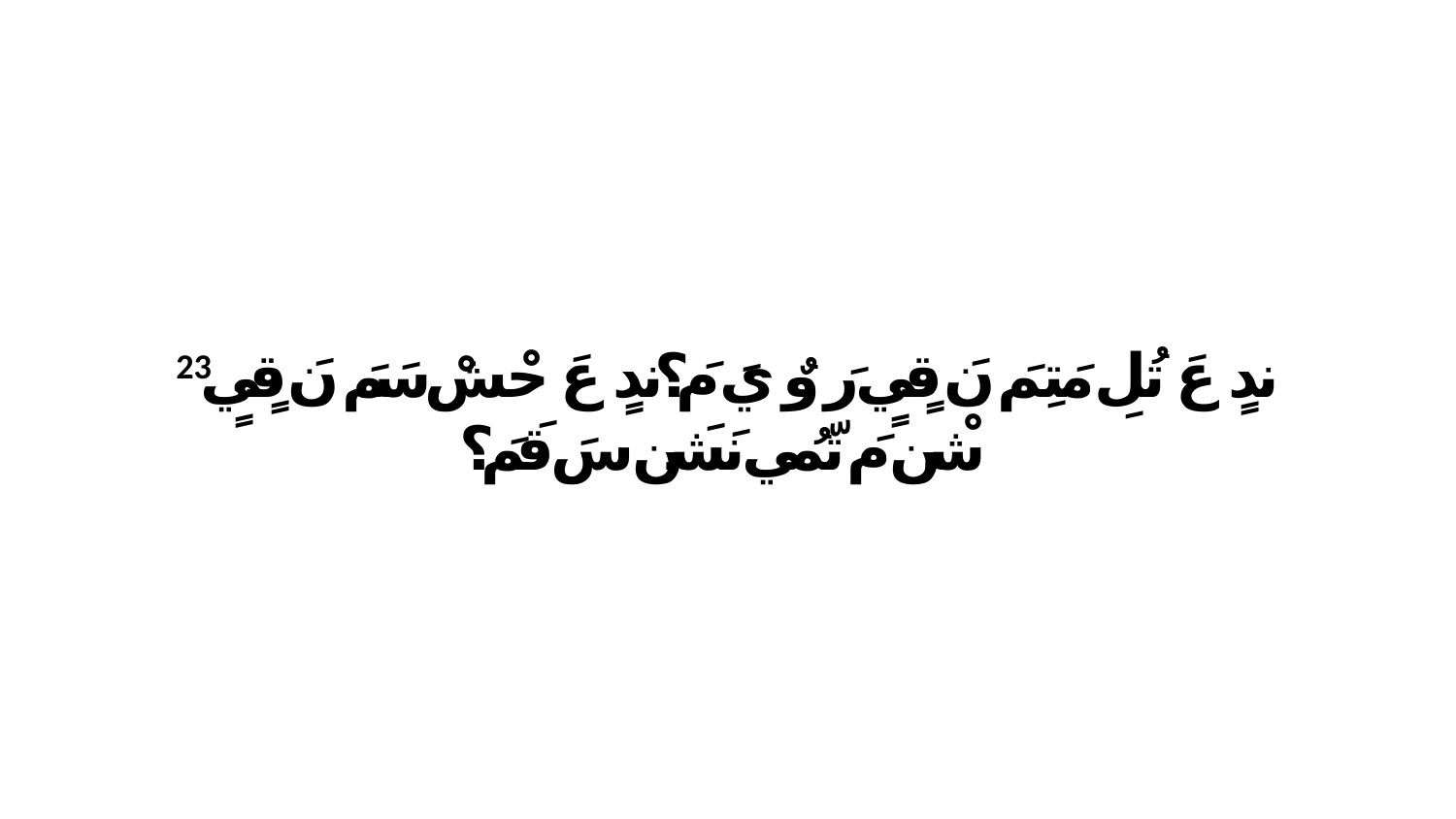

23 ندٍ عَ تُلِ مَتِمَ نَ قٍيٍ رَ وٌ يَ مَ؟ندٍ عَ حْشْ سَمَ نَ قٍيٍ شْن مَ تّمُي نَشَن سَ قَمَ؟